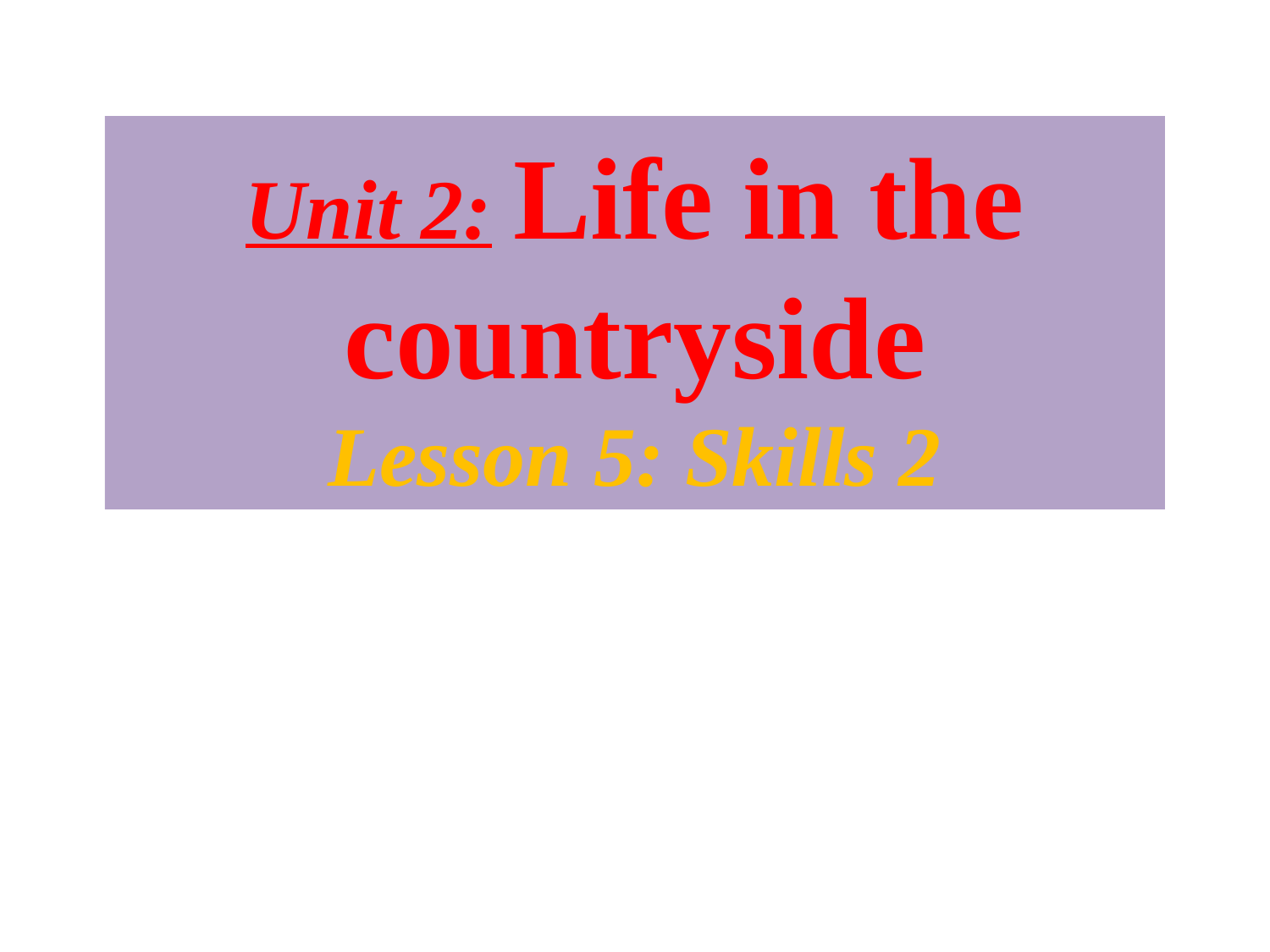

Unit 2: Life in the countryside
Lesson 5: Skills 2